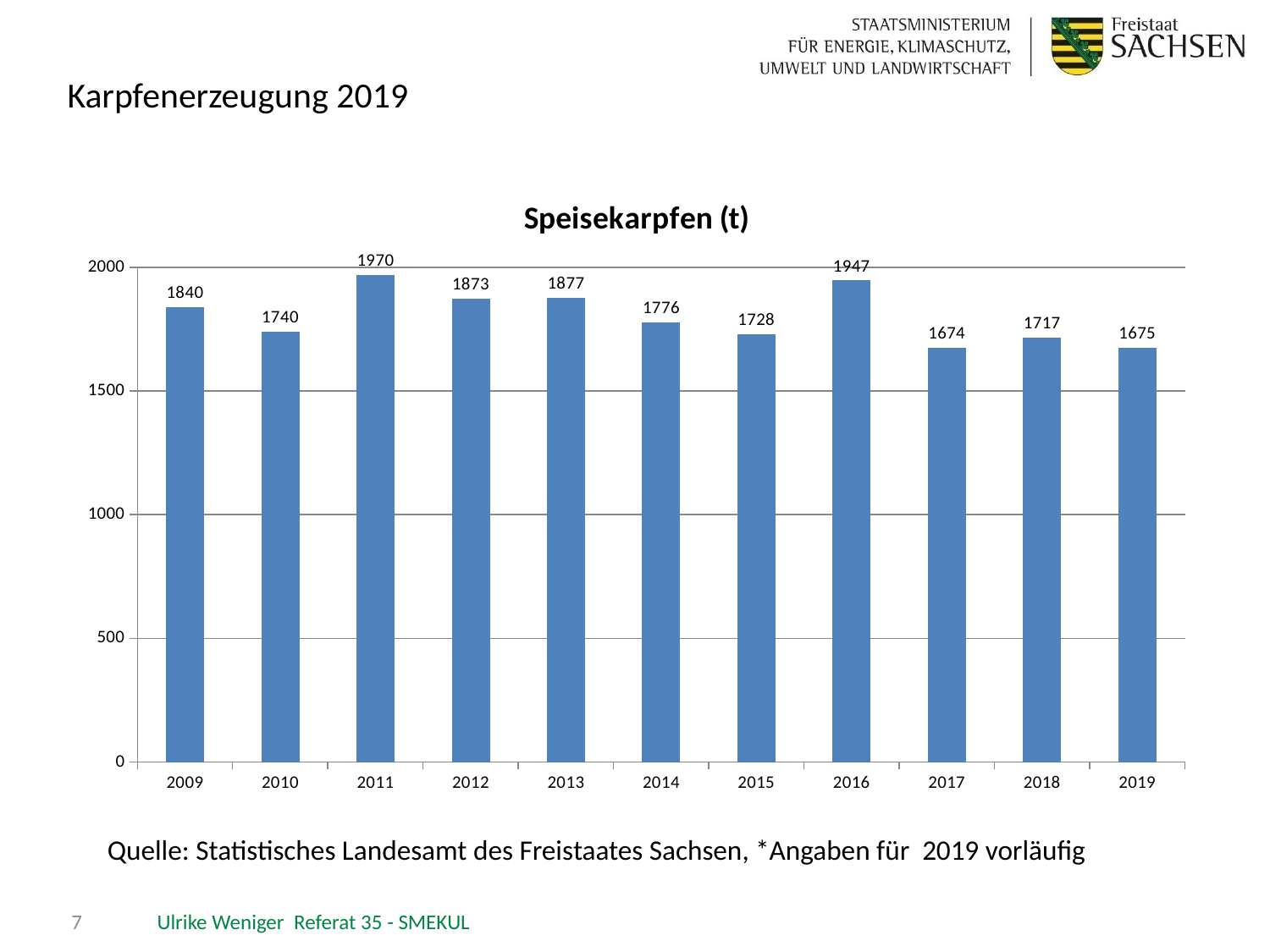

# Karpfenerzeugung 2019

### Chart:

| Category | Speisekarpfen (t) |
|---|---|
| 2009 | 1840.0 |
| 2010 | 1740.0 |
| 2011 | 1970.0 |
| 2012 | 1873.0 |
| 2013 | 1877.0 |
| 2014 | 1776.0 |
| 2015 | 1728.0 |
| 2016 | 1947.0 |
| 2017 | 1674.0 |
| 2018 | 1717.0 |
| 2019 | 1675.0 |
Quelle: Statistisches Landesamt des Freistaates Sachsen, *Angaben für  2019 vorläufig
7
Ulrike Weniger  Referat 35 - SMEKUL